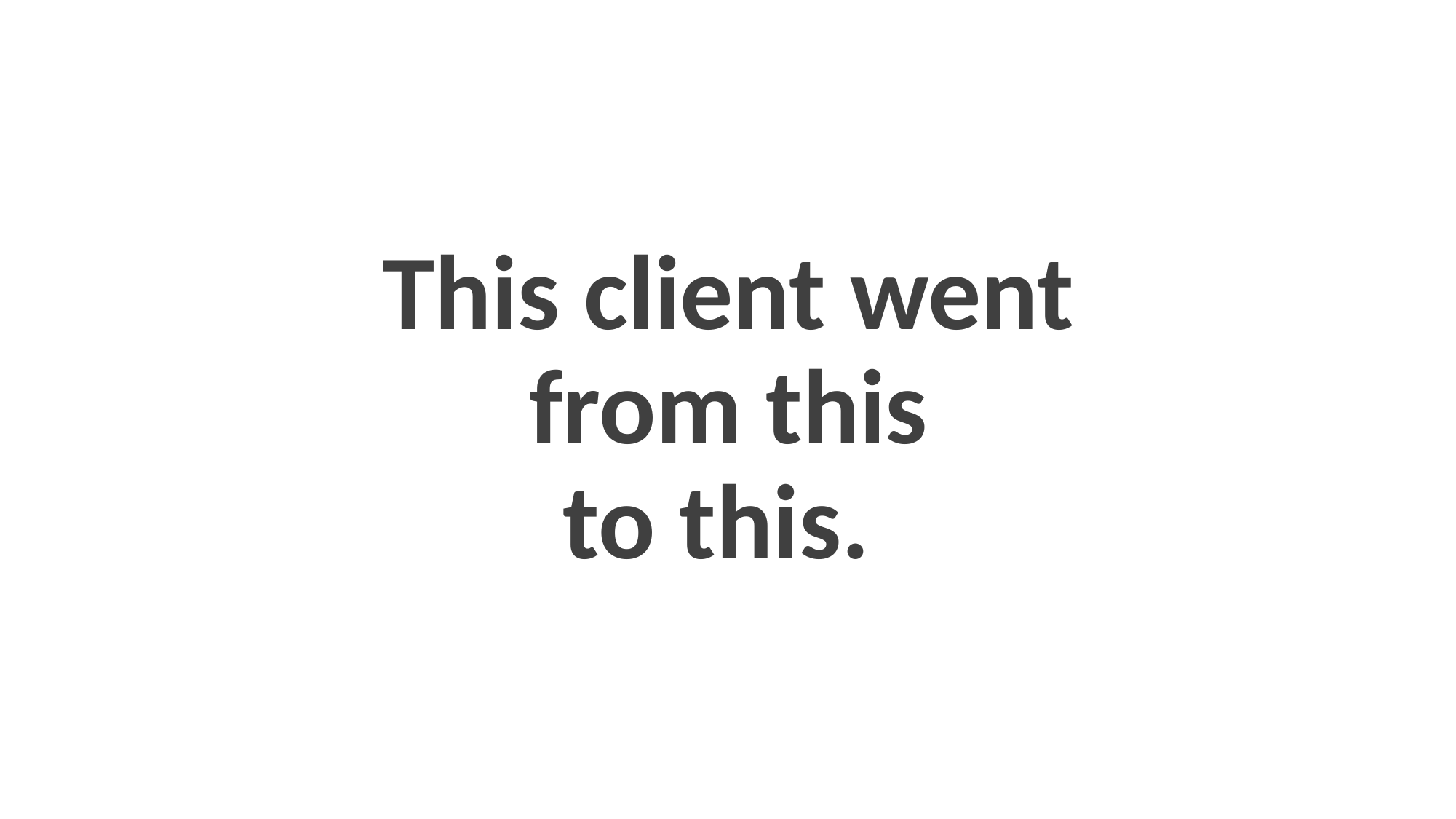

# This client went from this to this.